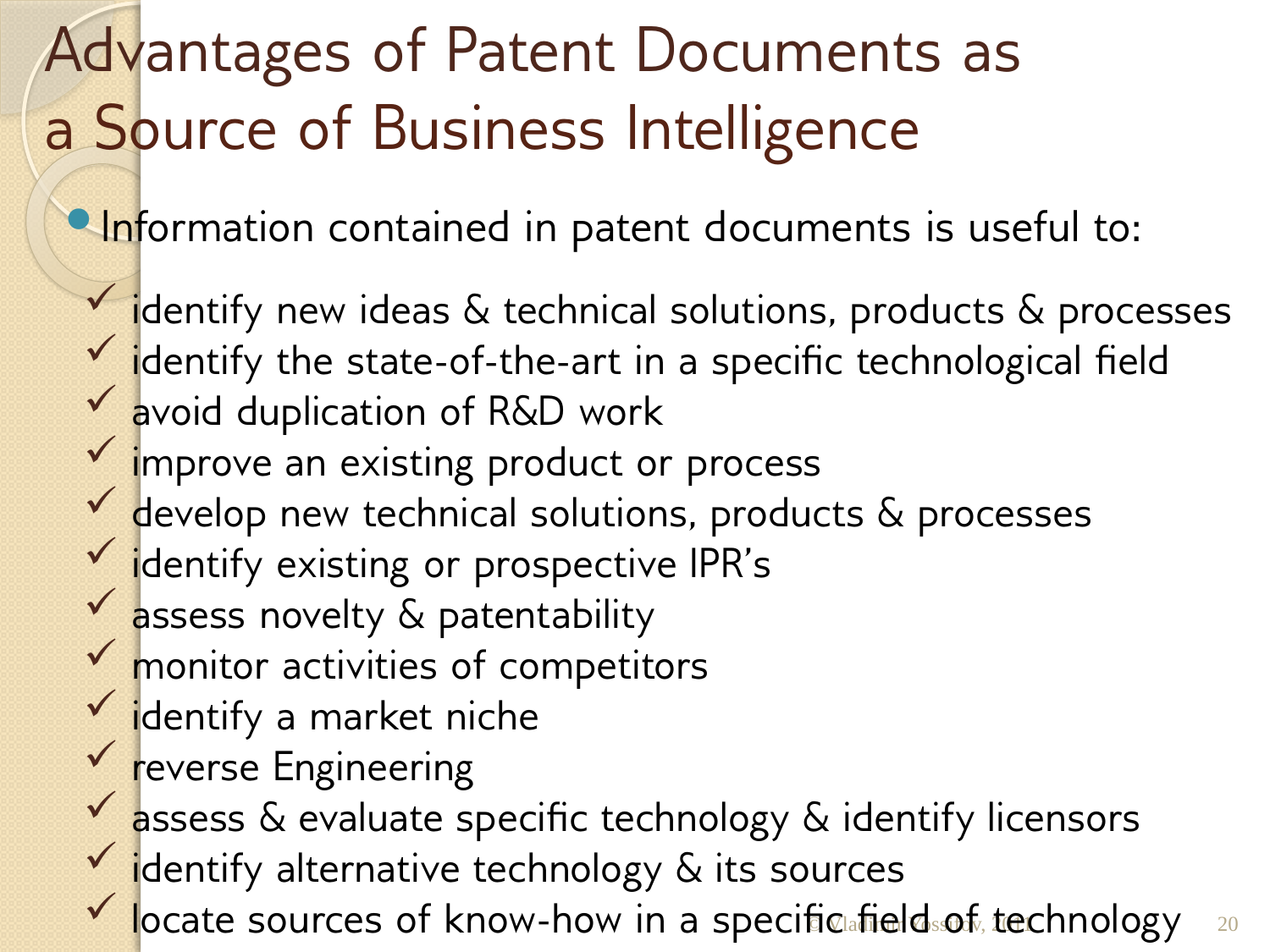

# Advantages of Patent Documents as a Source of Business Intelligence
Information contained in patent documents is useful to:
 identify new ideas & technical solutions, products & processes
 identify the state-of-the-art in a specific technological field
 avoid duplication of R&D work
 improve an existing product or process
 develop new technical solutions, products & processes
 identify existing or prospective IPR’s
 assess novelty & patentability
 monitor activities of competitors
 identify a market niche
 reverse Engineering
 assess & evaluate specific technology & identify licensors
 identify alternative technology & its sources
 locate sources of know-how in a specific field of technology
© Vladimir Yossifov, 2011
20